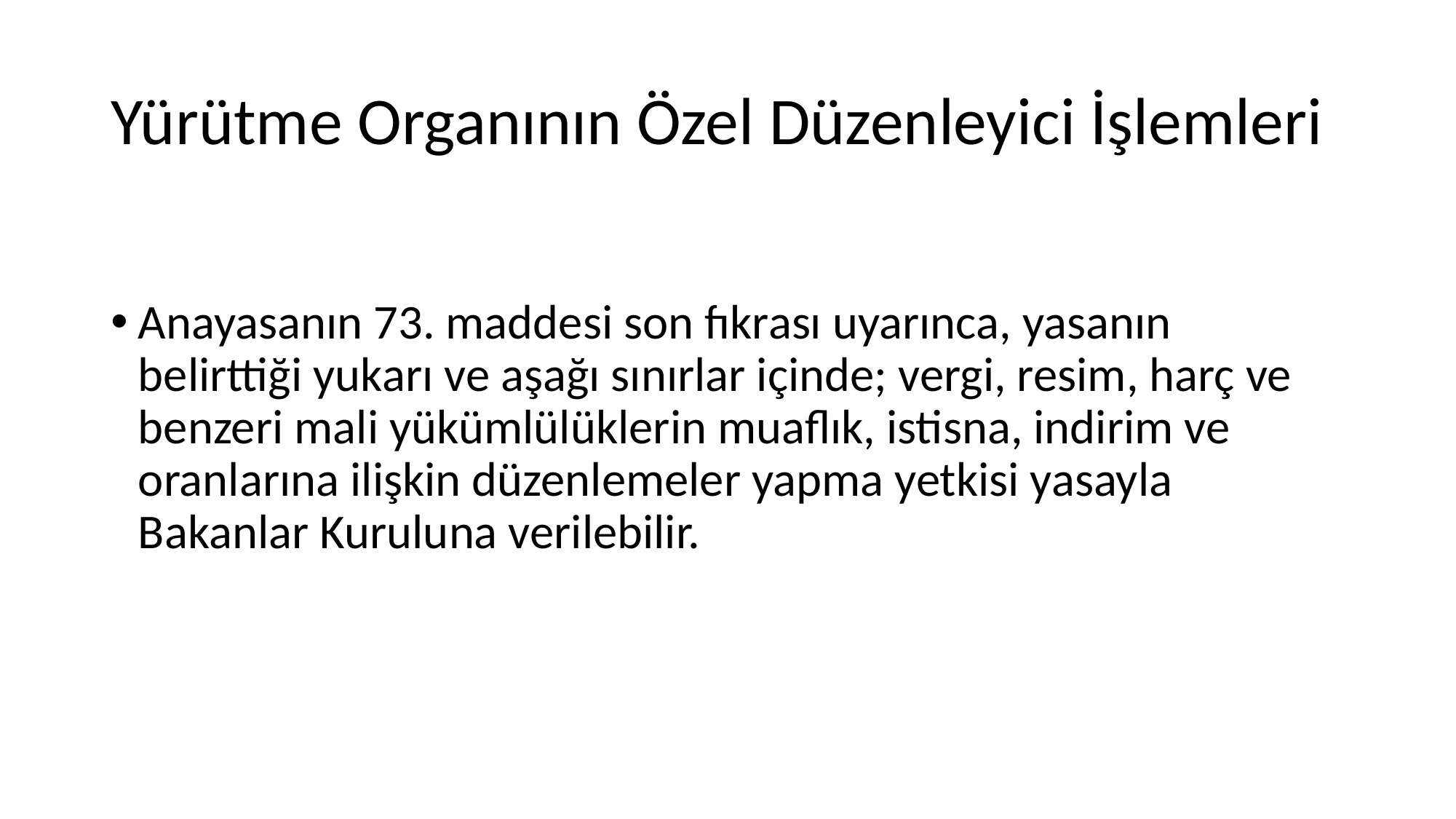

# Yürütme Organının Özel Düzenleyici İşlemleri

Anayasanın 73. maddesi son fıkrası uyarınca, yasanın belirttiği yukarı ve aşağı sınırlar içinde; vergi, resim, harç ve benzeri mali yükümlülüklerin muaflık, istisna, indirim ve oranlarına ilişkin düzenlemeler yapma yetkisi yasayla Bakanlar Kuruluna verilebilir.